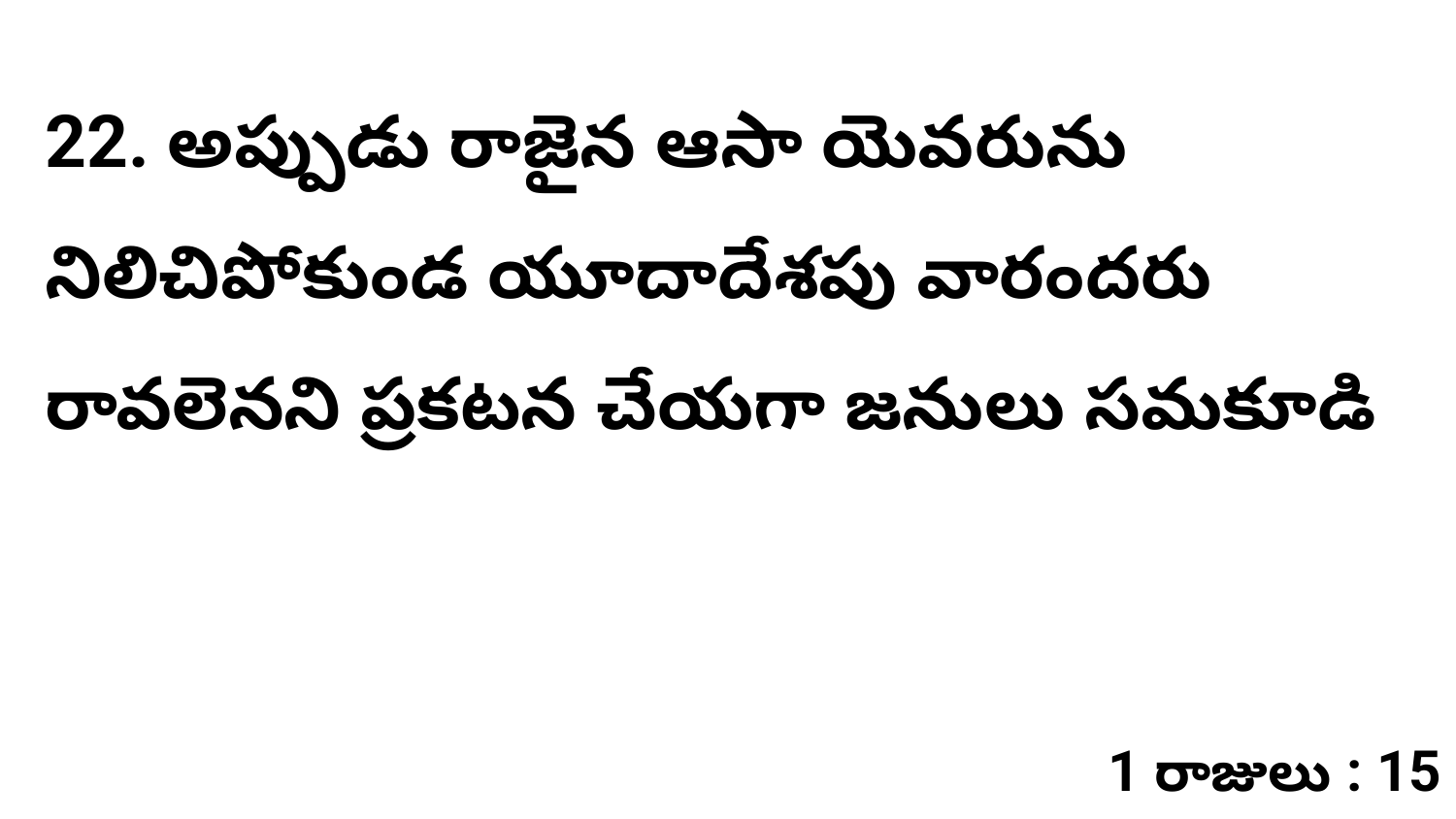

22. అప్పుడు రాజైన ఆసా యెవరును నిలిచిపోకుండ యూదాదేశపు వారందరు రావలెనని ప్రకటన చేయగా జనులు సమకూడి
1 రాజులు : 15